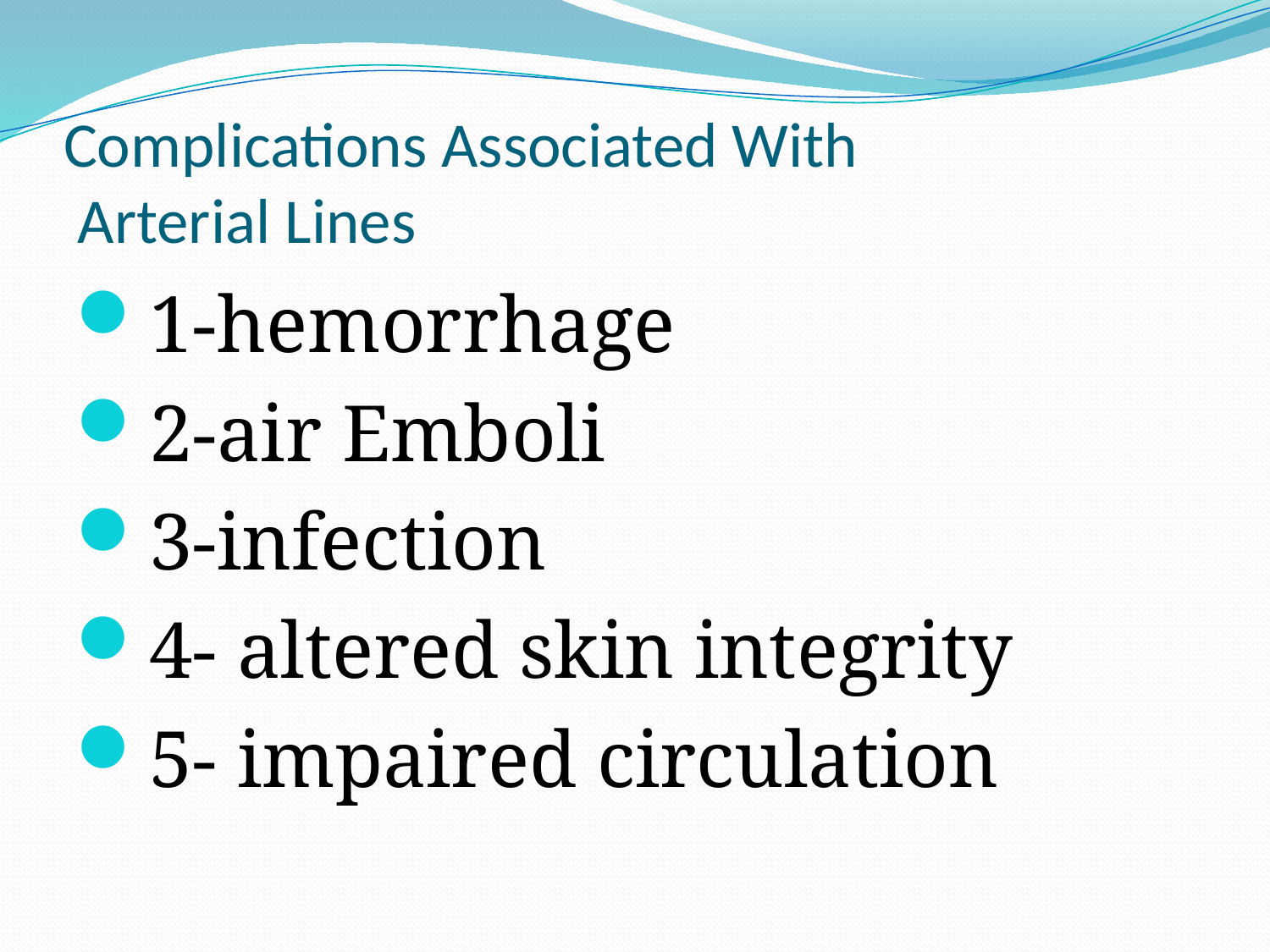

# Complications Associated With Arterial Lines
1-hemorrhage
2-air Emboli
3-infection
4- altered skin integrity
5- impaired circulation